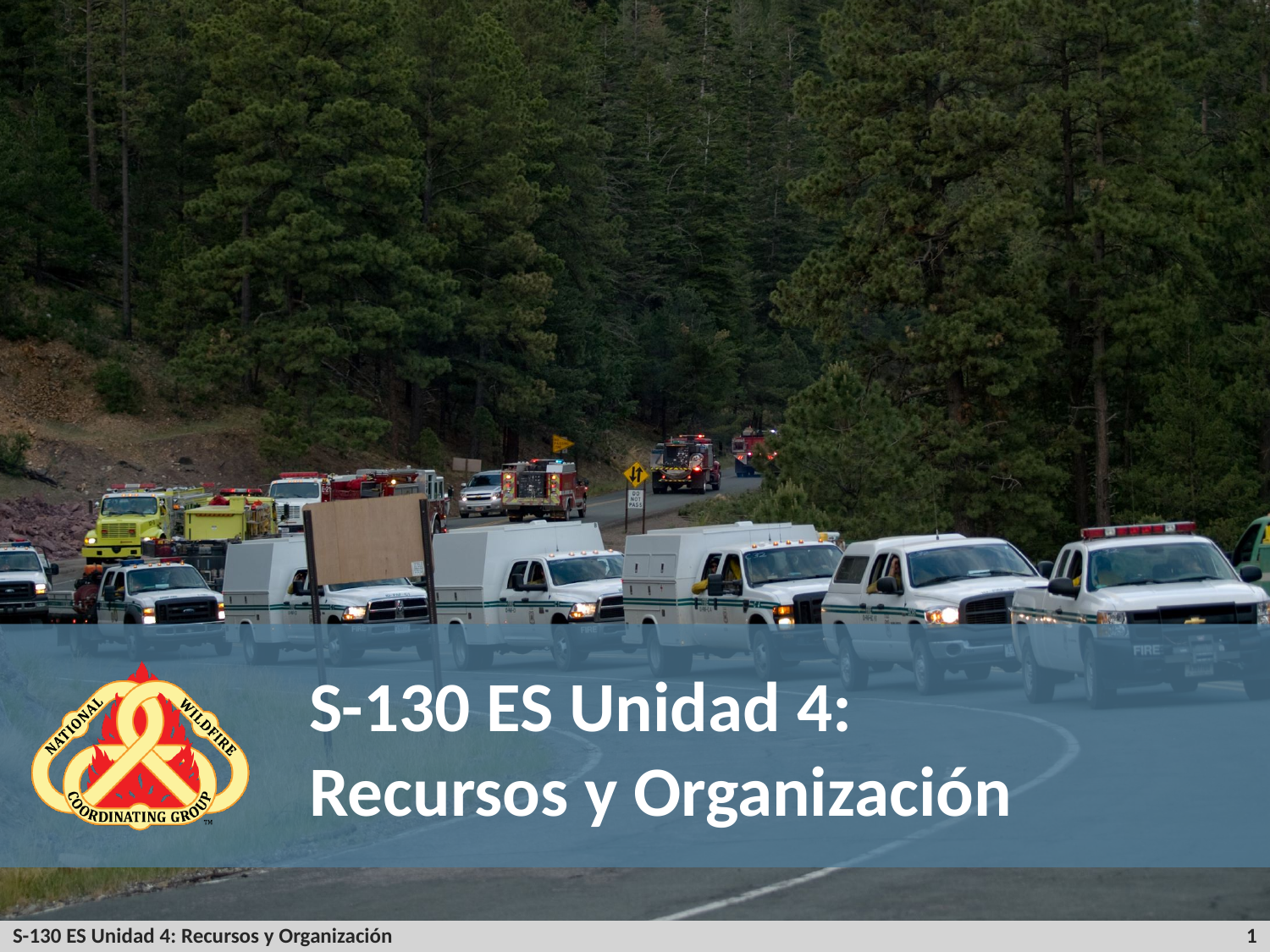

# S-130 ES Unidad 4: Recursos y Organización